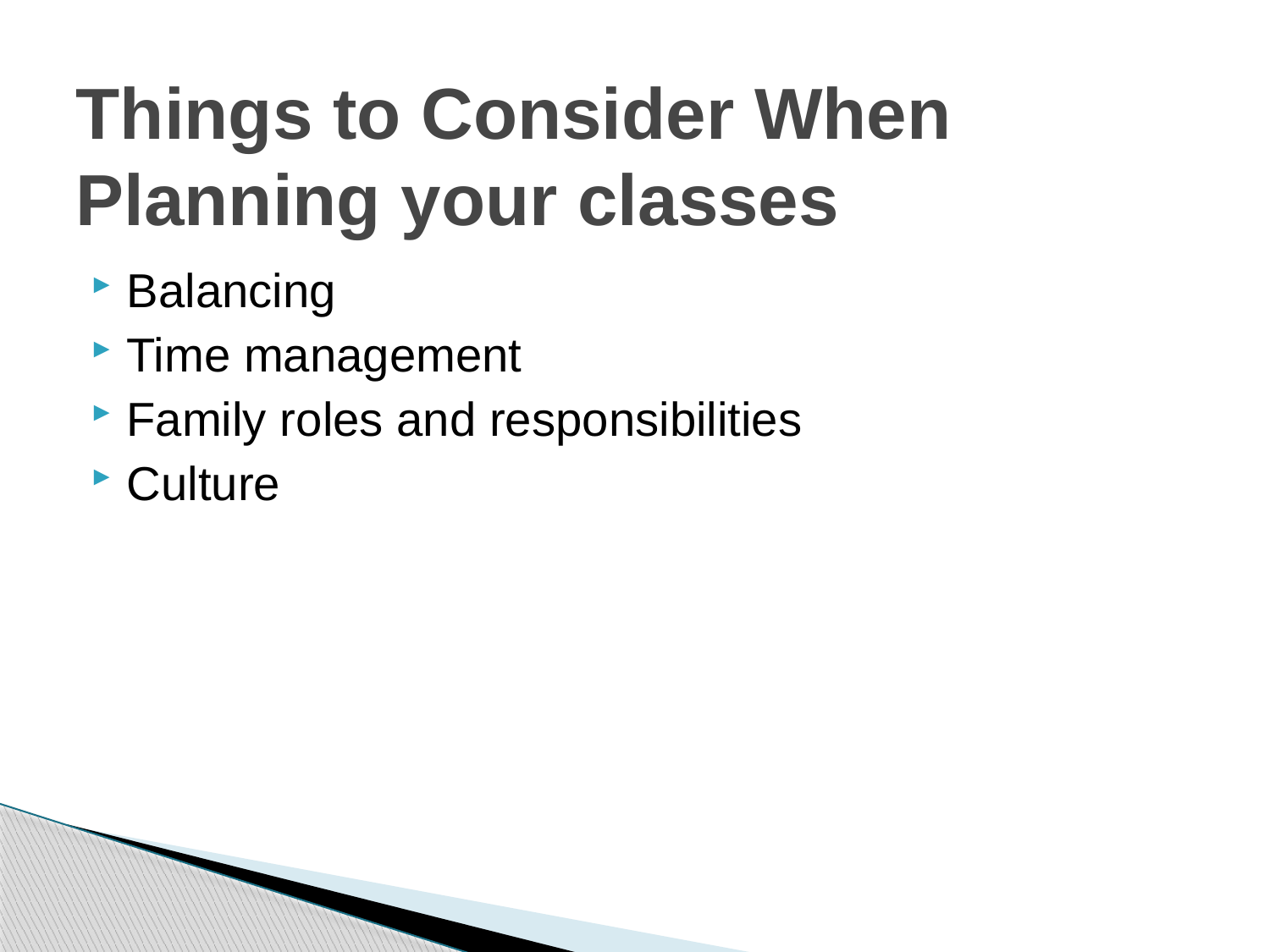

# Things to Consider When Planning your classes
Balancing
Time management
Family roles and responsibilities
Culture